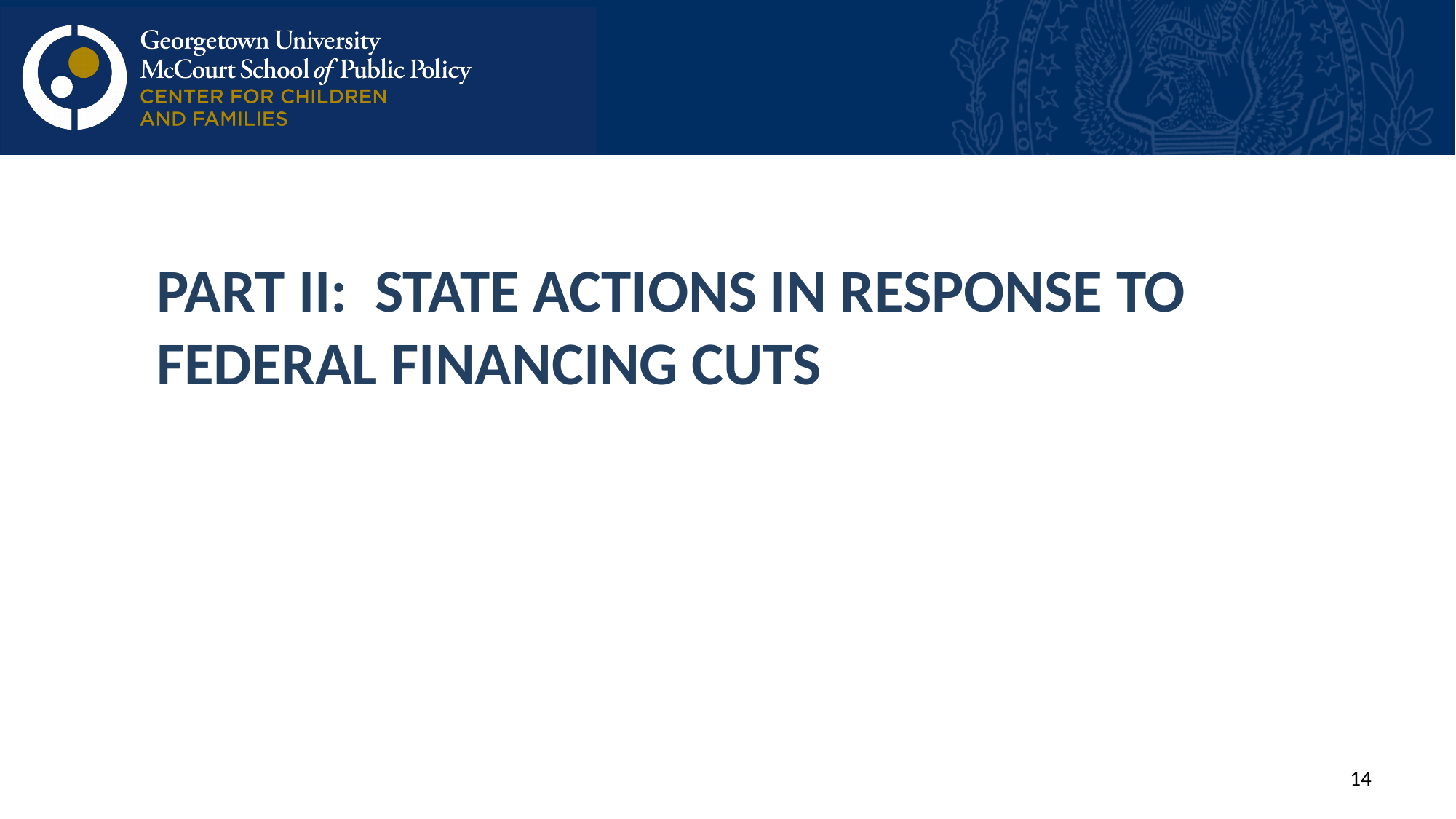

# PART II:  STATE ACTIONS IN RESPONSE TO FEDERAL FINANCING CUTS
14